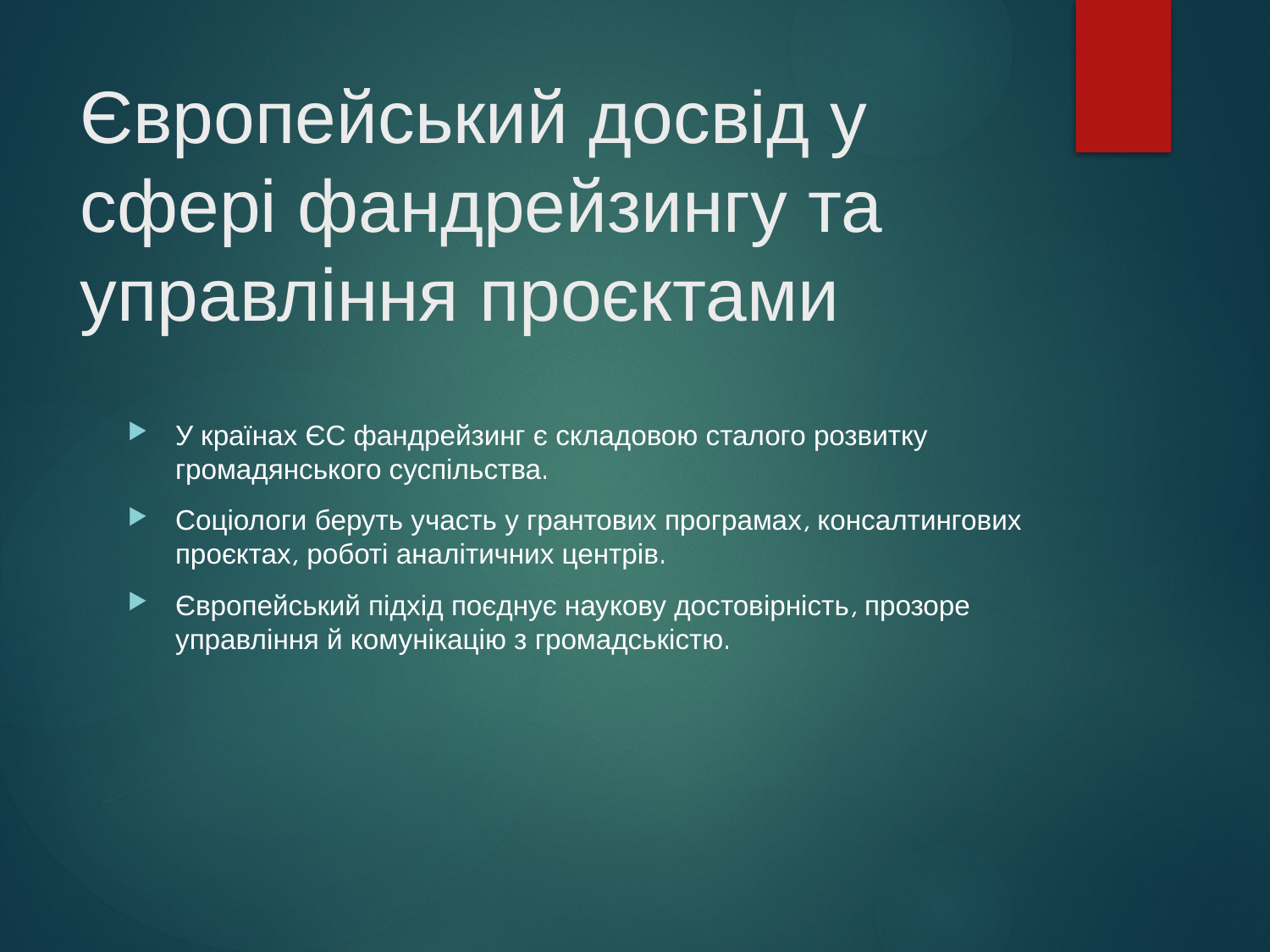

# Європейський досвід у сфері фандрейзингу та управління проєктами
У країнах ЄС фандрейзинг є складовою сталого розвитку громадянського суспільства.
Соціологи беруть участь у грантових програмах, консалтингових проєктах, роботі аналітичних центрів.
Європейський підхід поєднує наукову достовірність, прозоре управління й комунікацію з громадськістю.